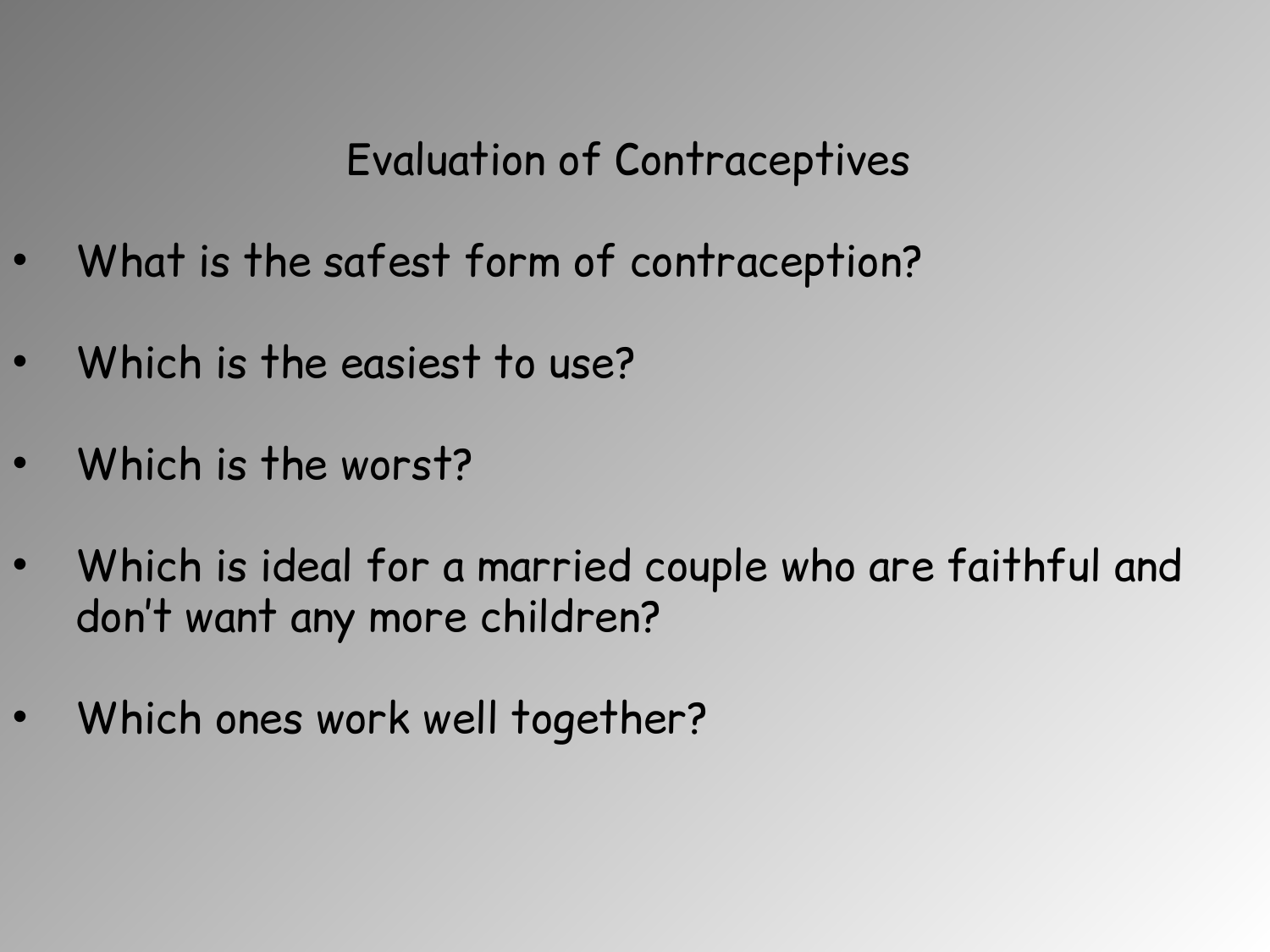

Evaluation of Contraceptives

What is the safest form of contraception?

Which is the easiest to use?

Which is the worst?

Which is ideal for a married couple who are faithful and don’t want any more children?

Which ones work well together?